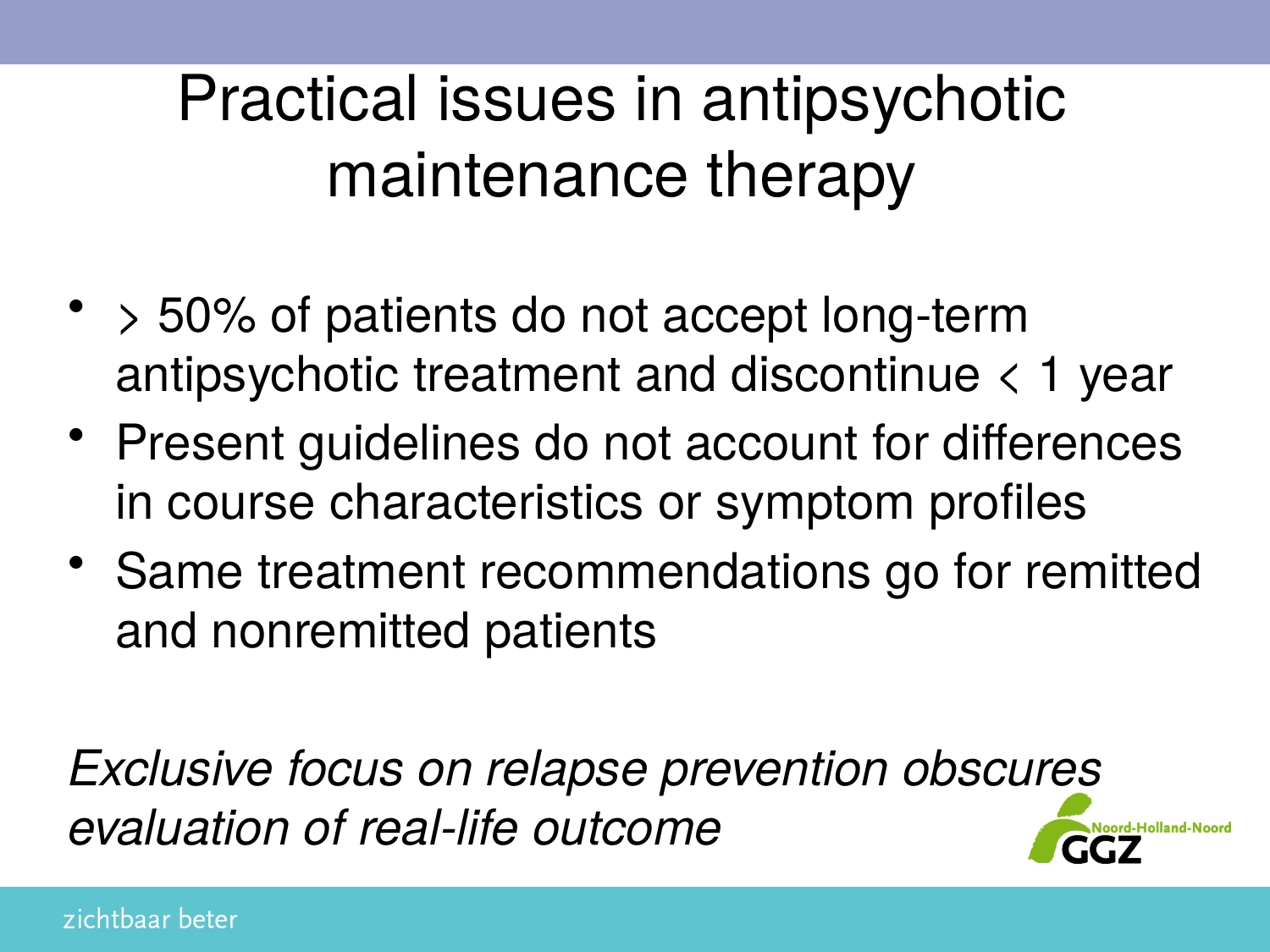

# Practical issues in antipsychotic maintenance therapy
> 50% of patients do not accept long-term antipsychotic treatment and discontinue < 1 year
Present guidelines do not account for differences in course characteristics or symptom profiles
Same treatment recommendations go for remitted and nonremitted patients

Exclusive focus on relapse prevention obscures evaluation of real-life outcome